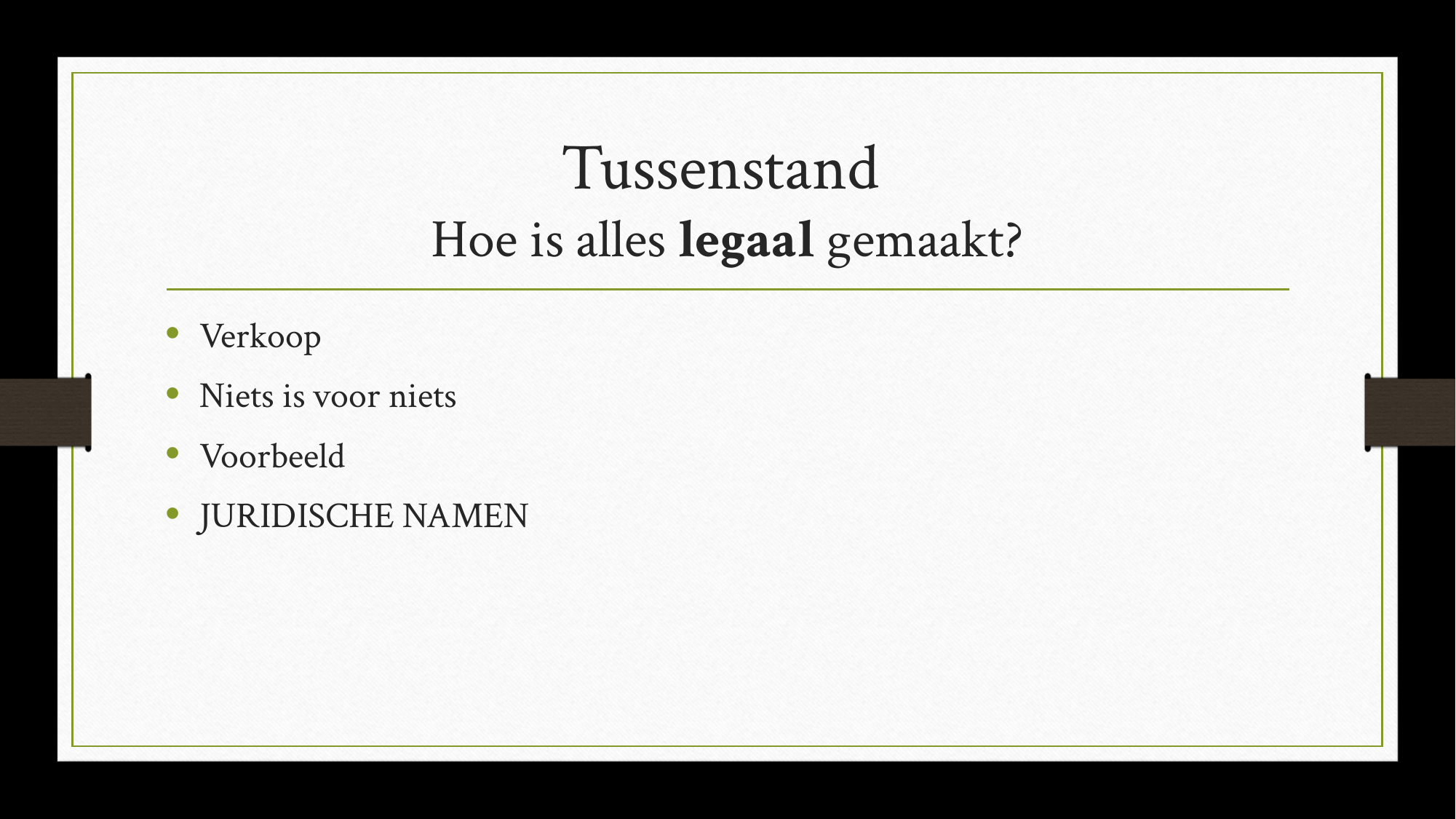

# Tussenstand Hoe is alles legaal gemaakt?
Verkoop
Niets is voor niets
Voorbeeld
JURIDISCHE NAMEN